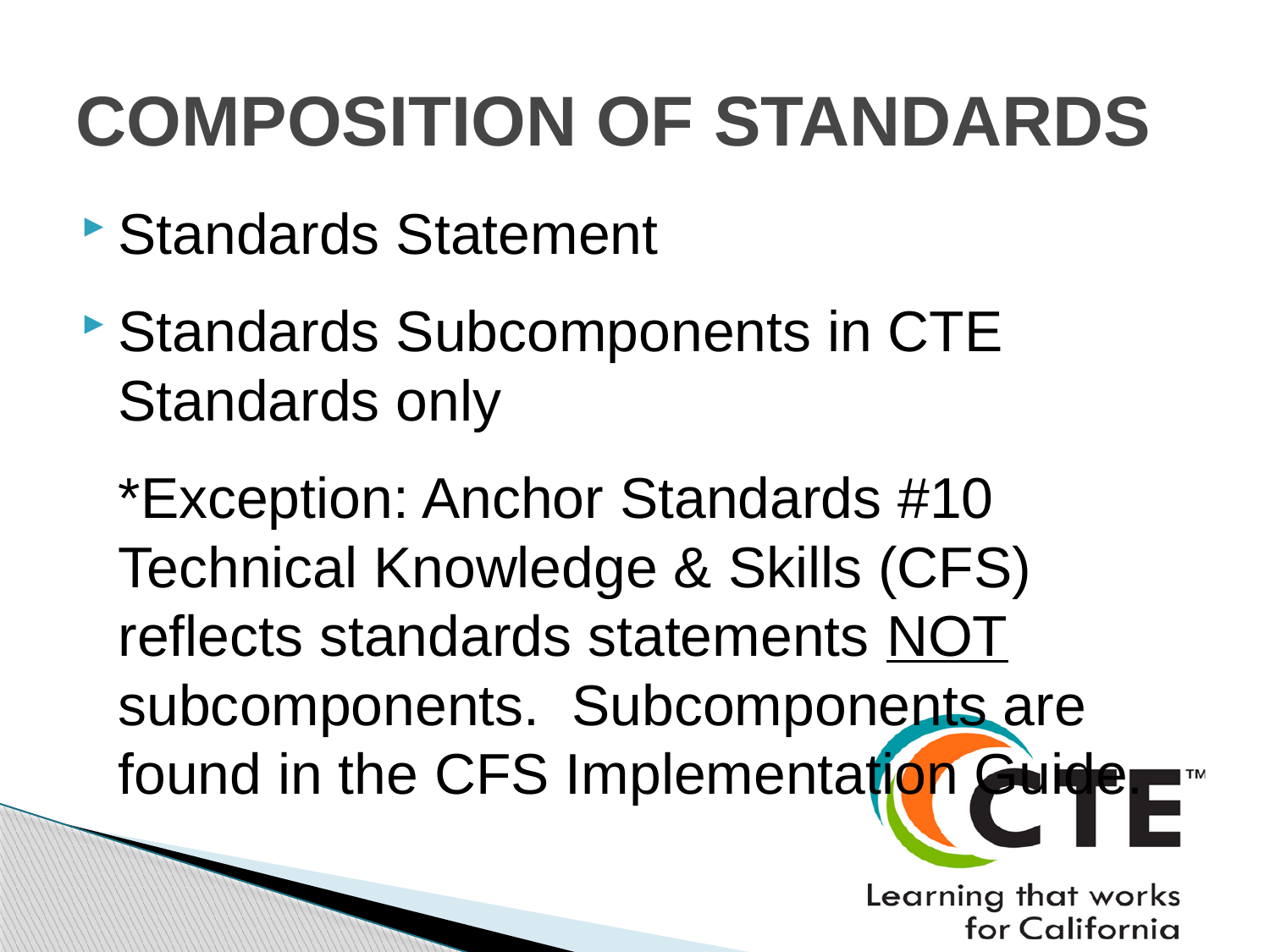

# COMPOSITION OF STANDARDS
Standards Statement
Standards Subcomponents in CTE Standards only
	*Exception: Anchor Standards #10 Technical Knowledge & Skills (CFS) reflects standards statements NOT subcomponents.  Subcomponents are found in the CFS Implementation Guide.